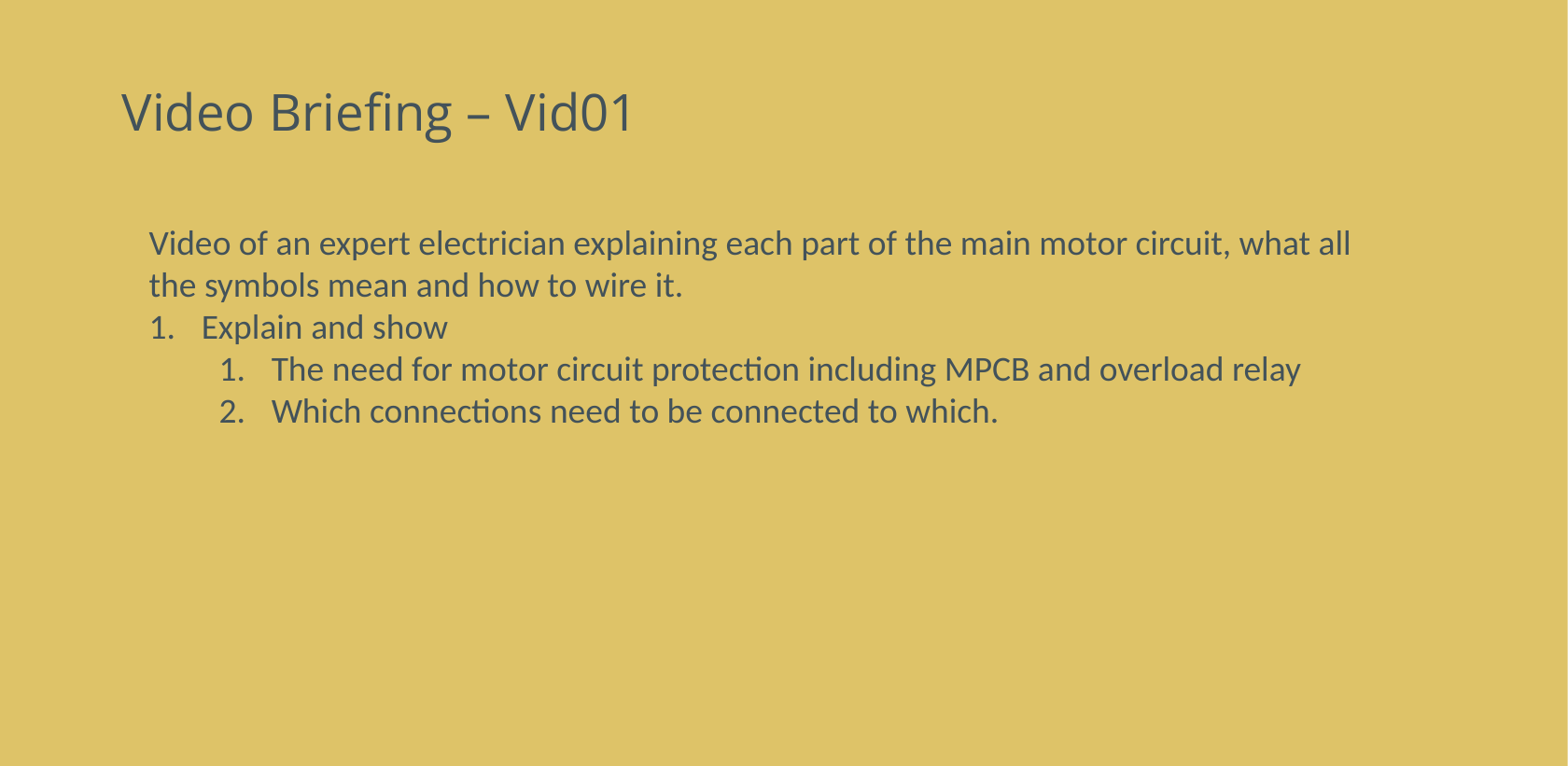

# Video Briefing – Vid01
Video of an expert electrician explaining each part of the main motor circuit, what all the symbols mean and how to wire it.
Explain and show
The need for motor circuit protection including MPCB and overload relay
Which connections need to be connected to which.